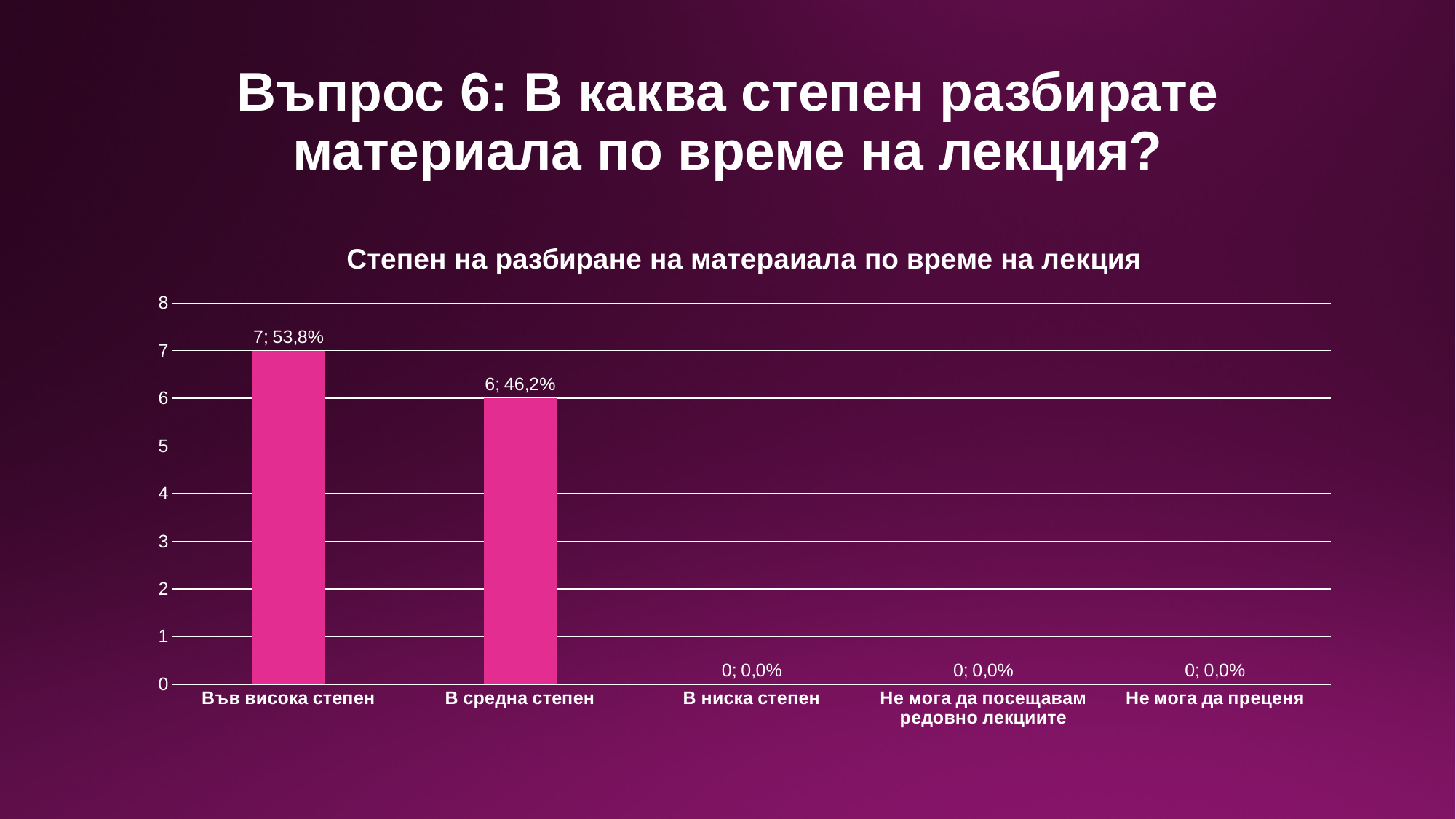

# Въпрос 6: В каква степен разбирате материала по време на лекция?

### Chart:

| Category | Степен на разбиране на матераиала по време на лекция |
|---|---|
| Във висока степен | 7.0 |
| В средна степен | 6.0 |
| В ниска степен | 0.0 |
| Не мога да посещавам редовно лекциите | 0.0 |
| Не мога да преценя | 0.0 |